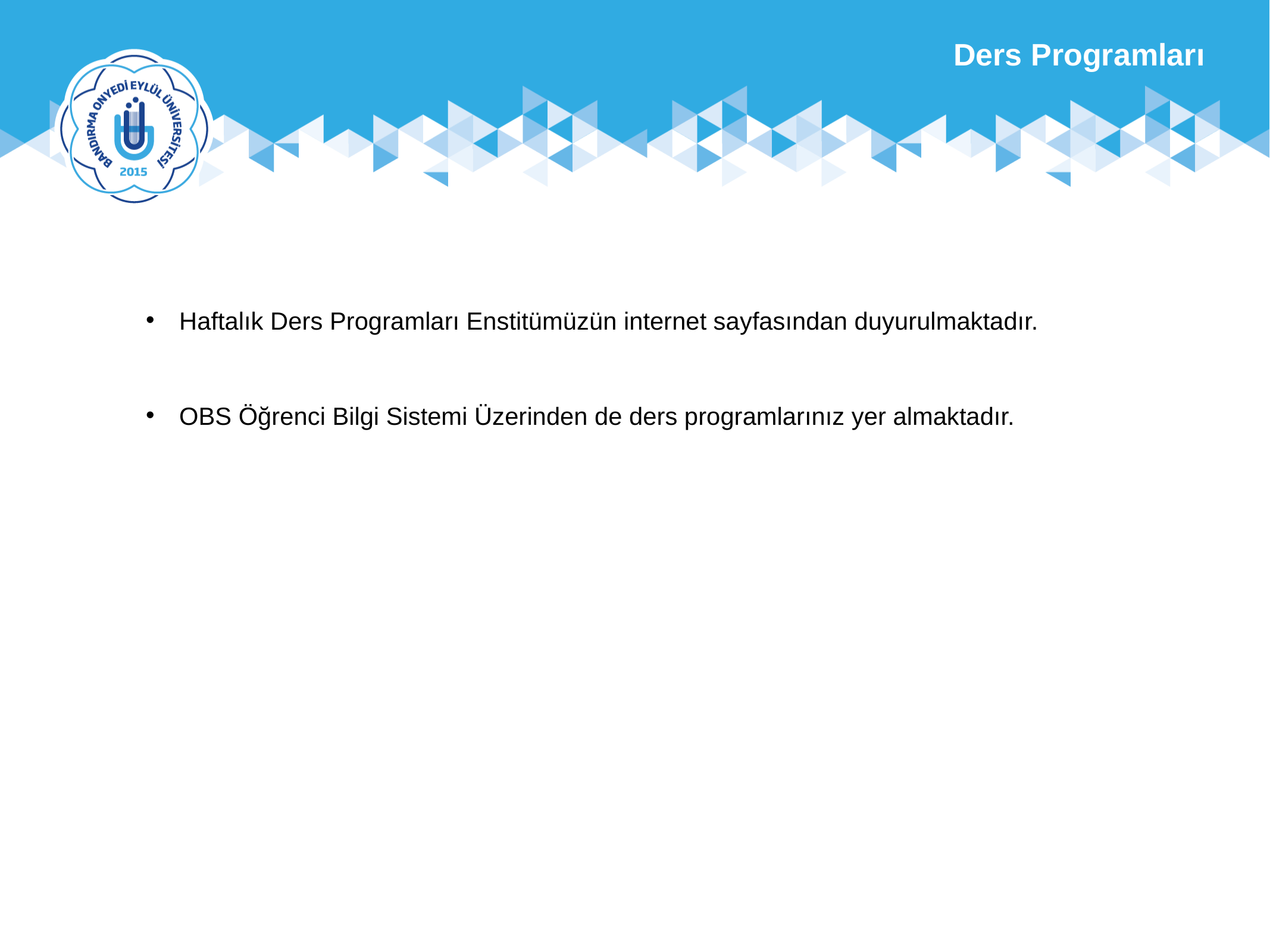

Ders Programları

Haftalık Ders Programları Enstitümüzün internet sayfasından duyurulmaktadır.

OBS Öğrenci Bilgi Sistemi Üzerinden de ders programlarınız yer almaktadır.